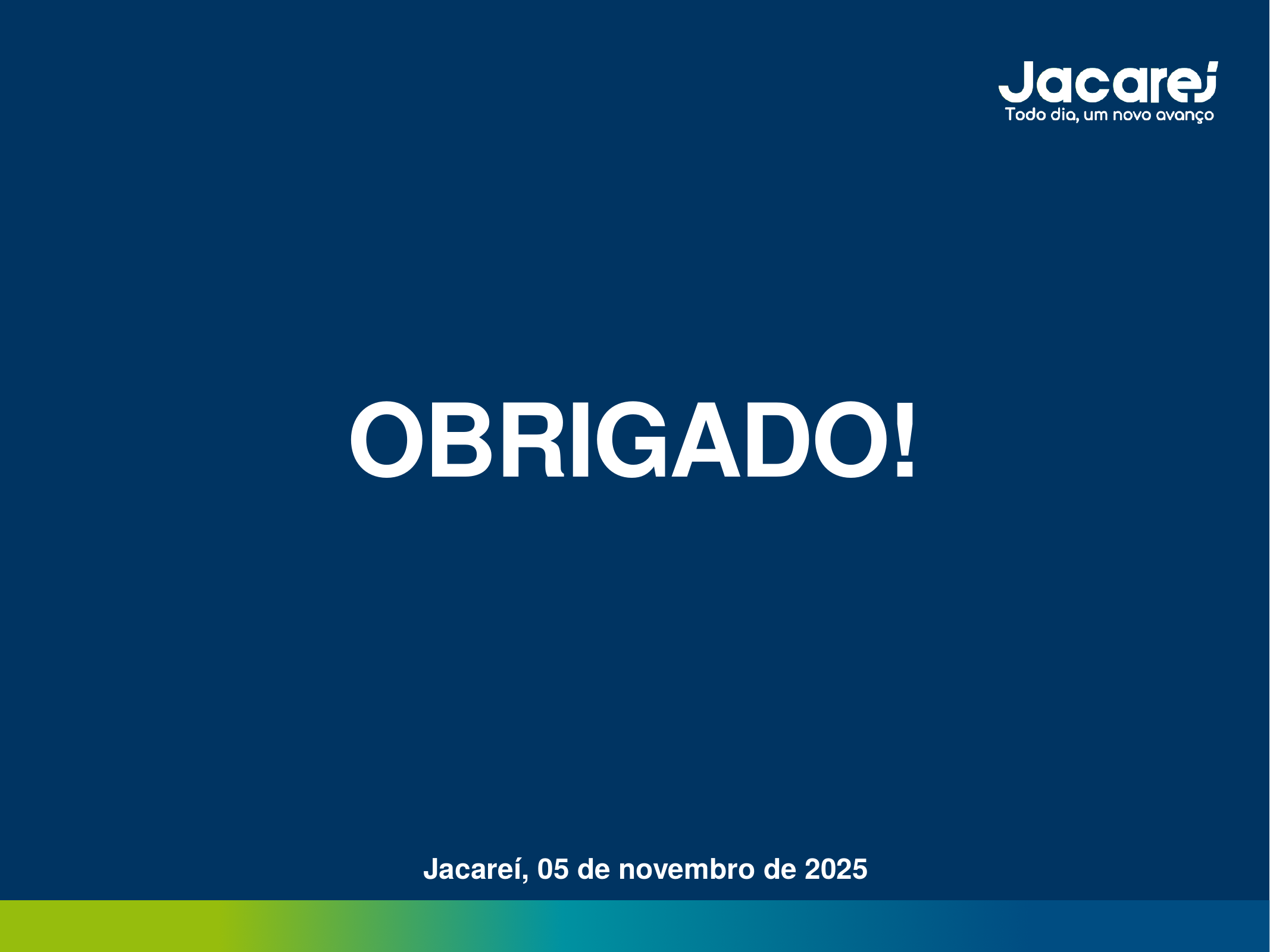

OBRIGADO!
# Jacareí, 05 de novembro de 2025